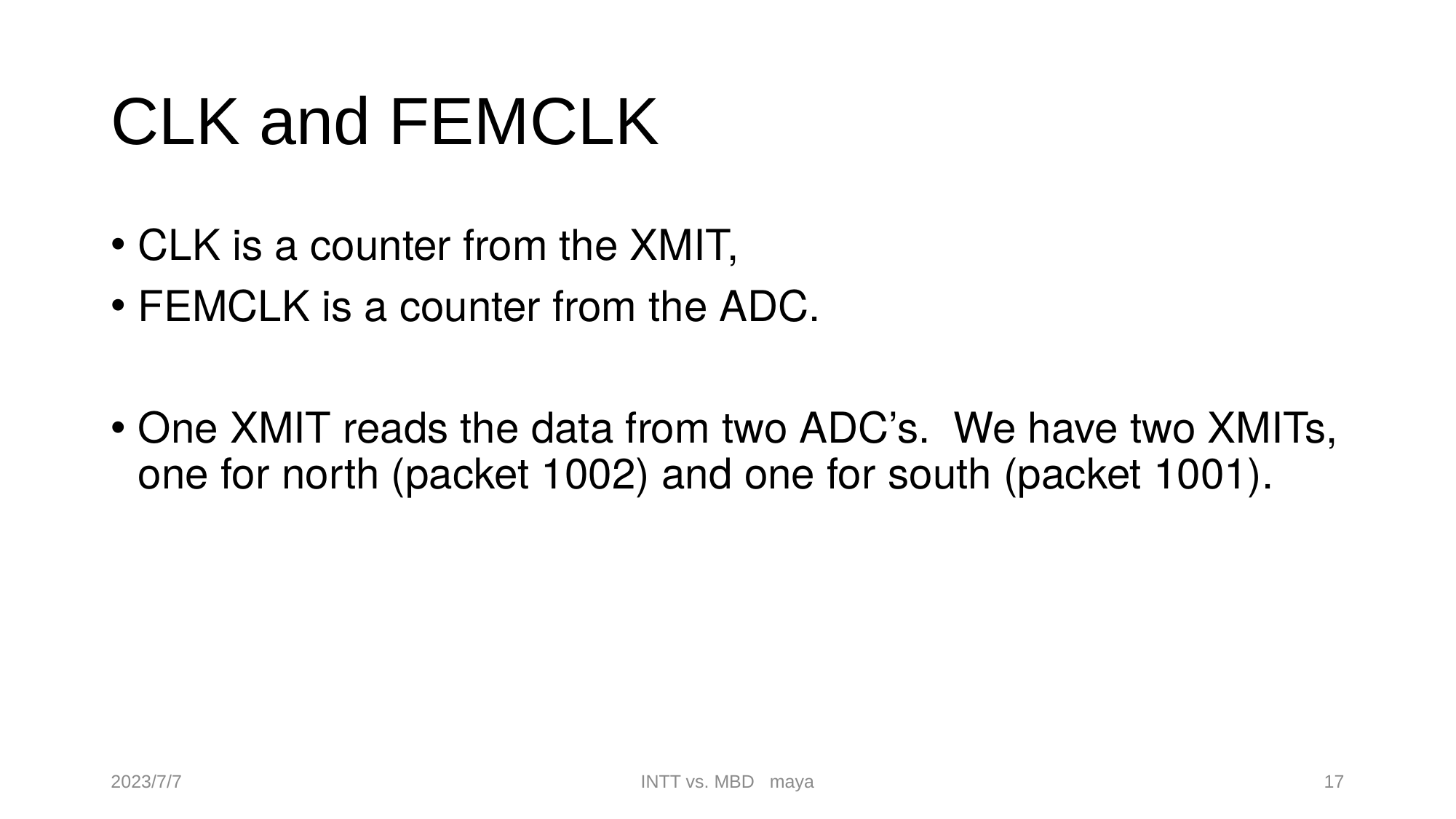

# CLK and FEMCLK
CLK is a counter from the XMIT,
FEMCLK is a counter from the ADC.

One XMIT reads the data from two ADC’s.  We have two XMITs, one for north (packet 1002) and one for south (packet 1001).
2023/7/7
INTT vs. MBD   maya
17